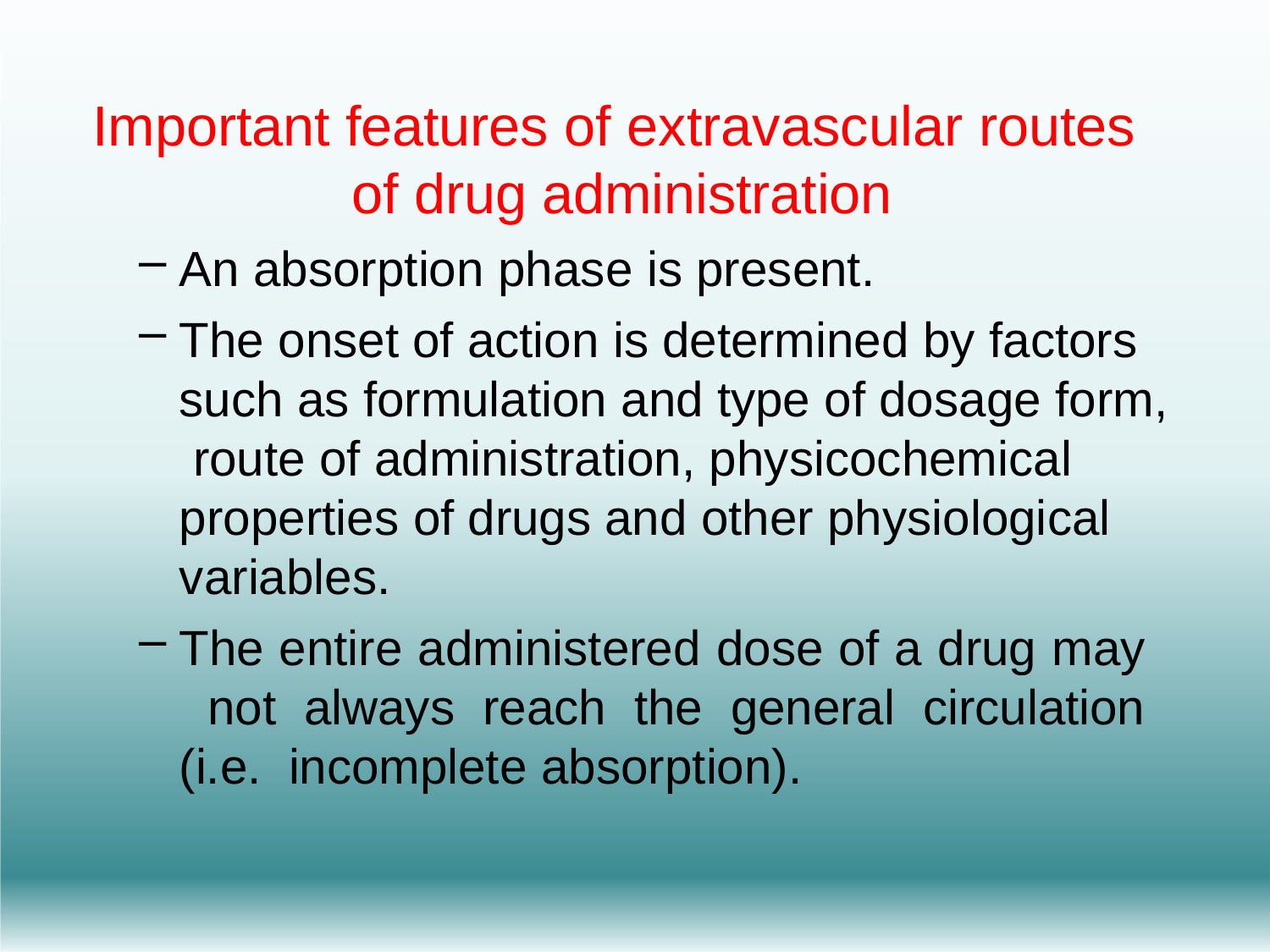

Important features of extravascular routes  of drug administration
An absorption phase is present.
The onset of action is determined by factors  such as formulation and type of dosage form,  route of administration, physicochemical  properties of drugs and other physiological  variables.
The entire administered dose of a drug may  not always reach the general circulation (i.e.  incomplete absorption).